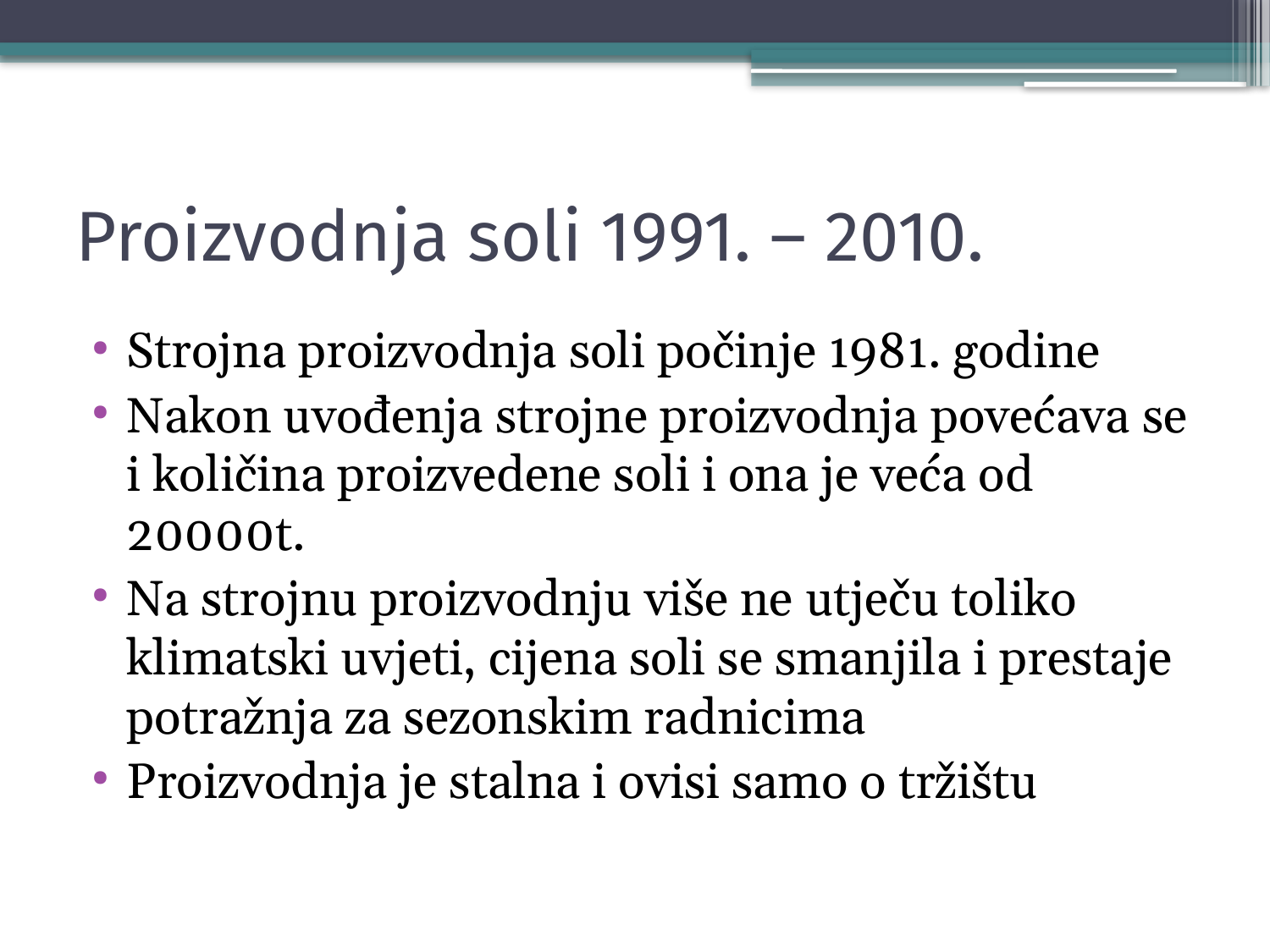

# Proizvodnja soli 1991. – 2010.
Strojna proizvodnja soli počinje 1981. godine
Nakon uvođenja strojne proizvodnja povećava se i količina proizvedene soli i ona je veća od 20000t.
Na strojnu proizvodnju više ne utječu toliko klimatski uvjeti, cijena soli se smanjila i prestaje potražnja za sezonskim radnicima
Proizvodnja je stalna i ovisi samo o tržištu